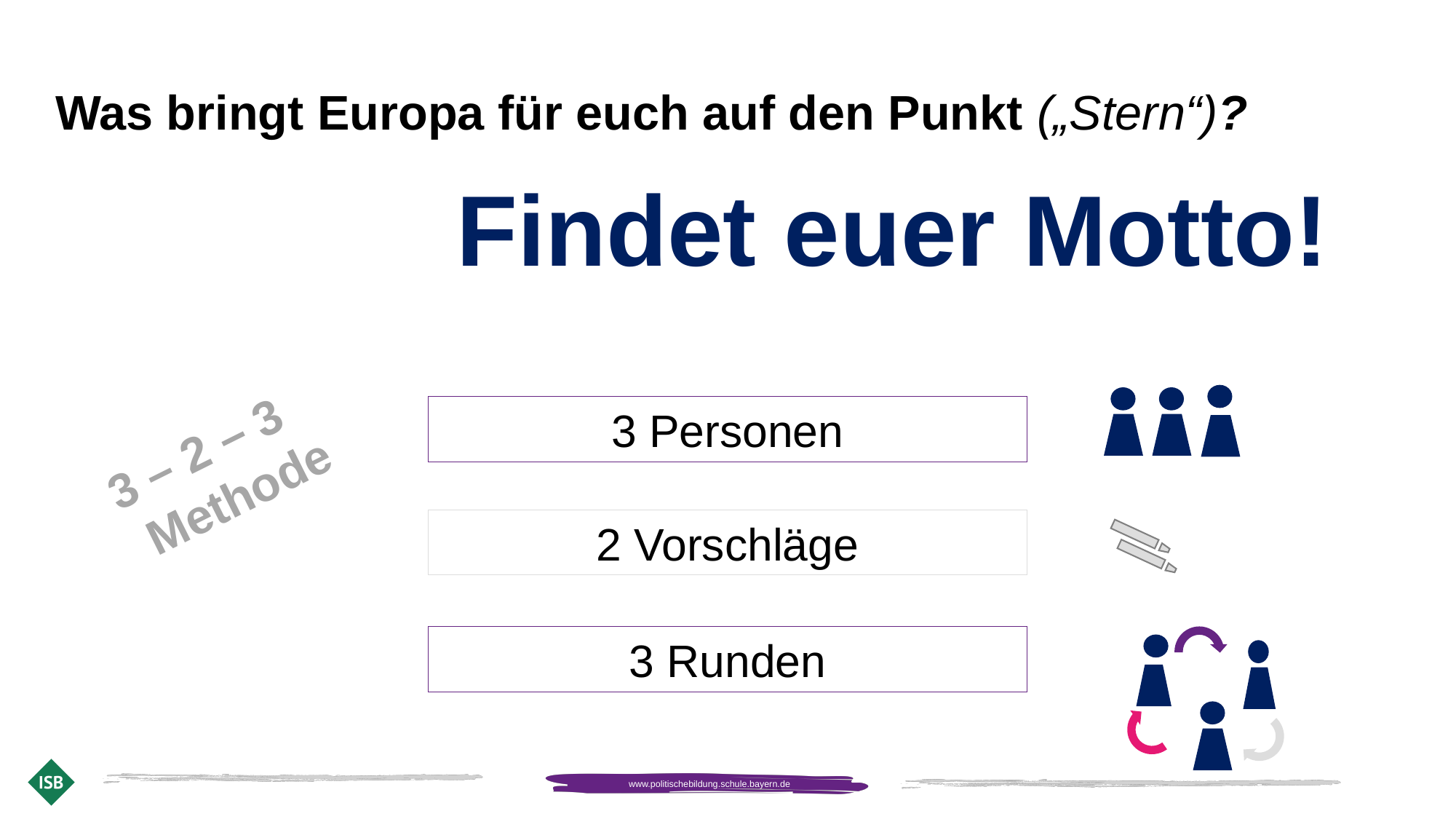

Was bringt Europa für euch auf den Punkt („Stern“)?
Findet euer Motto!

3 Personen
3 – 2 – 3
 Methode

2 Vorschläge

3 Runden